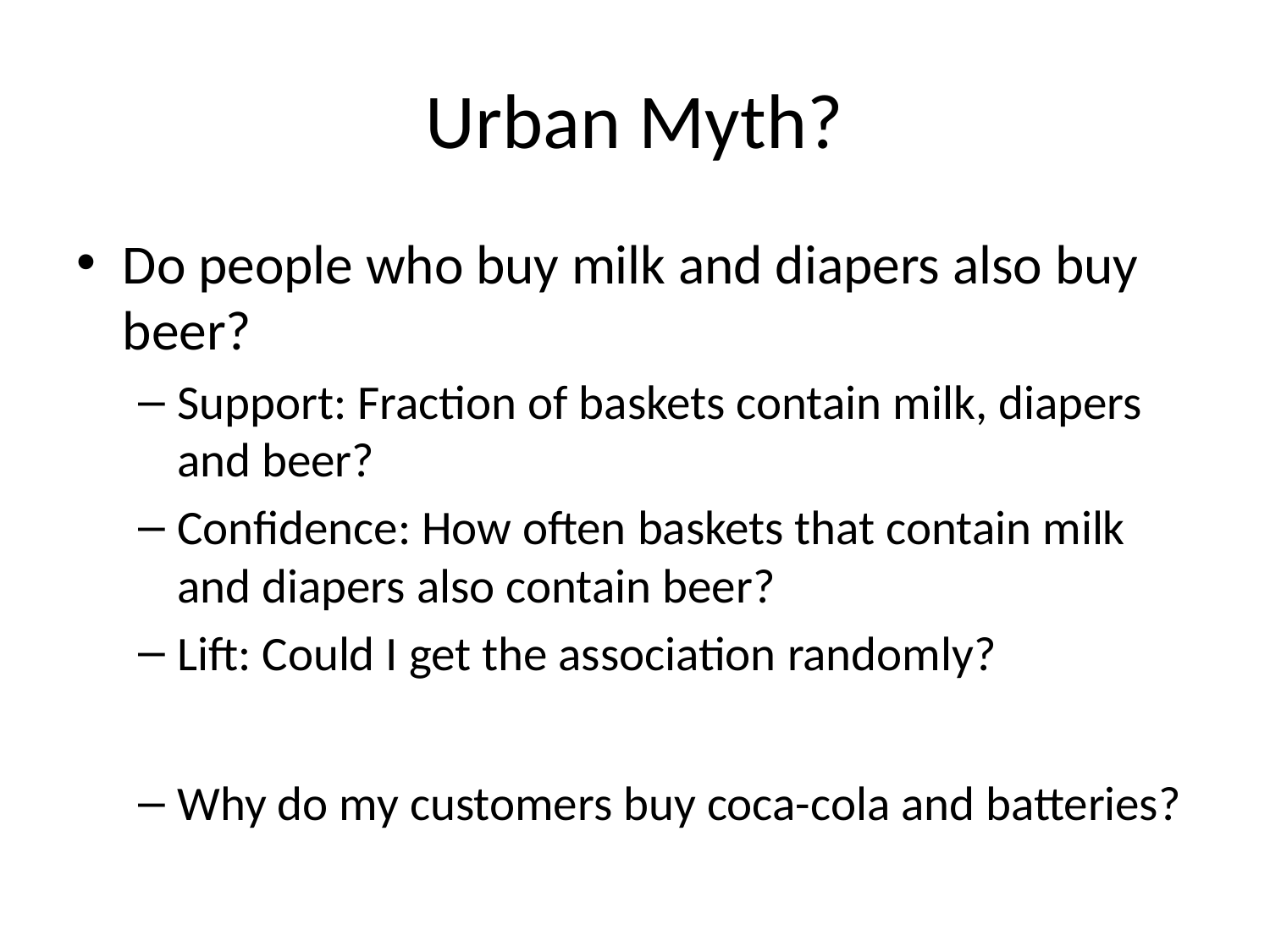

# Urban Myth?
Do people who buy milk and diapers also buy beer?
Support: Fraction of baskets contain milk, diapers and beer?
Confidence: How often baskets that contain milk and diapers also contain beer?
Lift: Could I get the association randomly?

Why do my customers buy coca-cola and batteries?